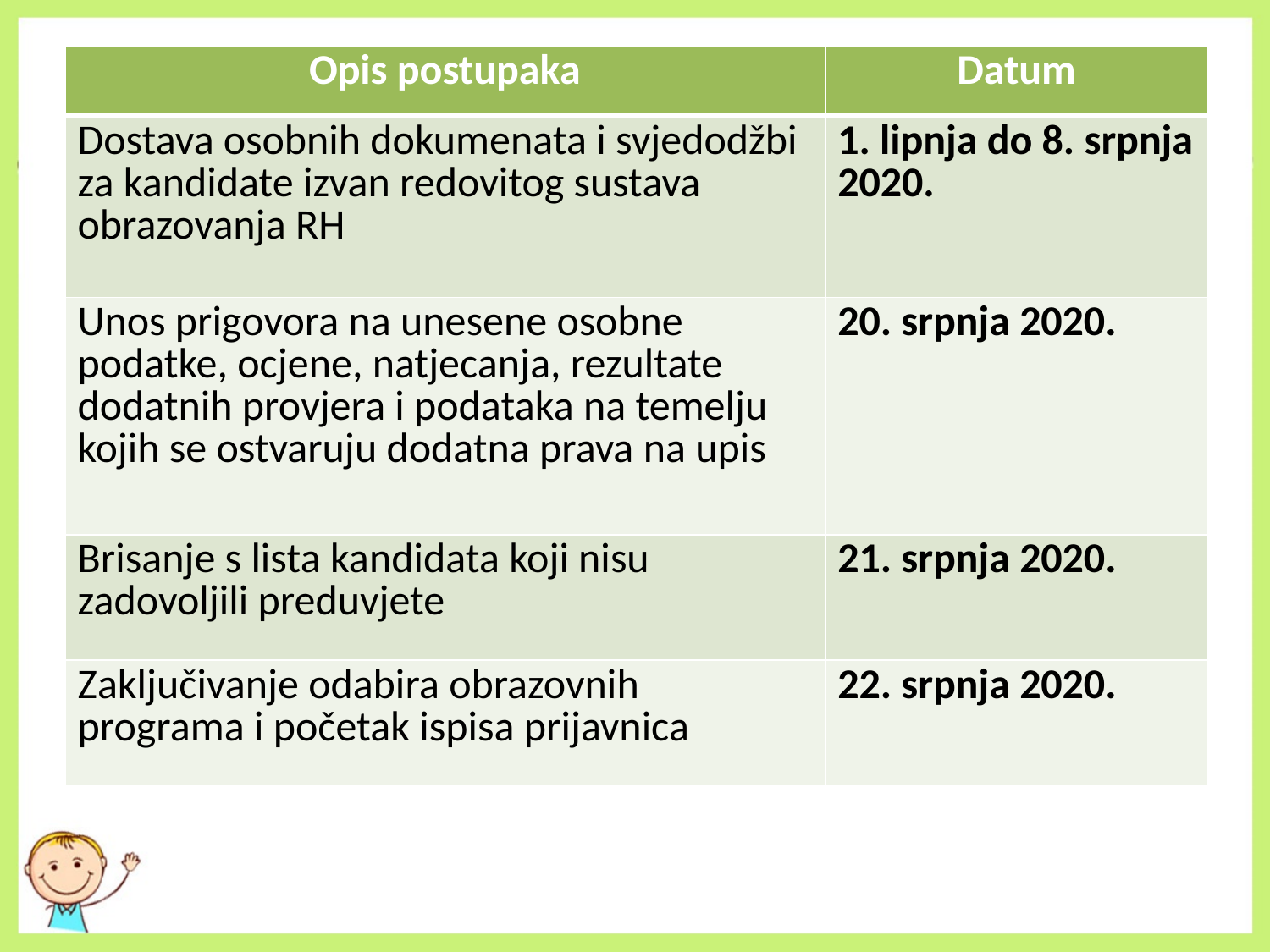

| Opis postupaka | Datum |
| --- | --- |
| Dostava osobnih dokumenata i svjedodžbi za kandidate izvan redovitog sustava obrazovanja RH | 1. lipnja do 8. srpnja 2020. |
| Unos prigovora na unesene osobne podatke, ocjene, natjecanja, rezultate dodatnih provjera i podataka na temelju kojih se ostvaruju dodatna prava na upis | 20. srpnja 2020. |
| Brisanje s lista kandidata koji nisu zadovoljili preduvjete | 21. srpnja 2020. |
| Zaključivanje odabira obrazovnih programa i početak ispisa prijavnica | 22. srpnja 2020. |